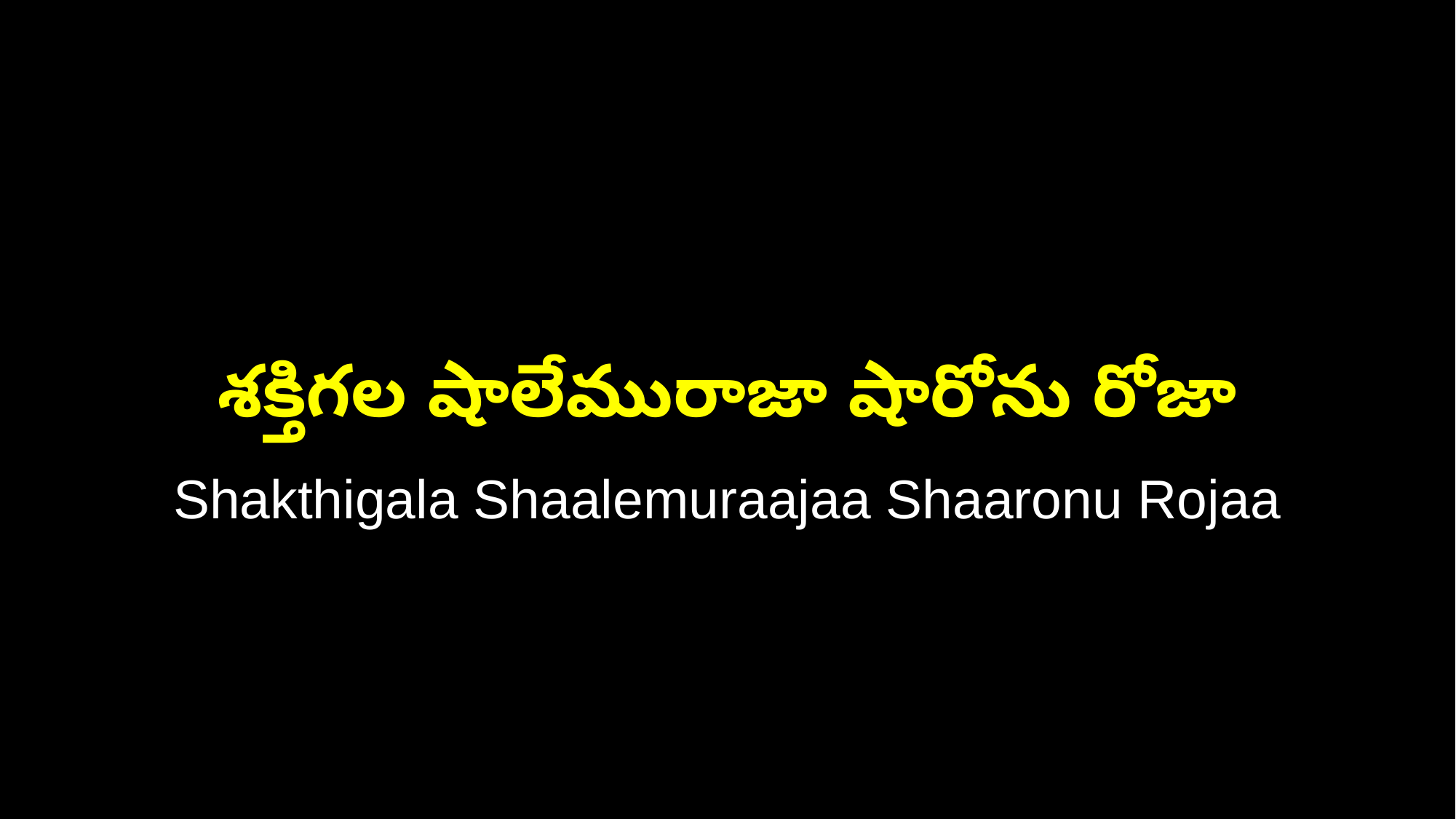

శక్తిగల షాలేమురాజా షారోను రోజా
Shakthigala Shaalemuraajaa Shaaronu Rojaa